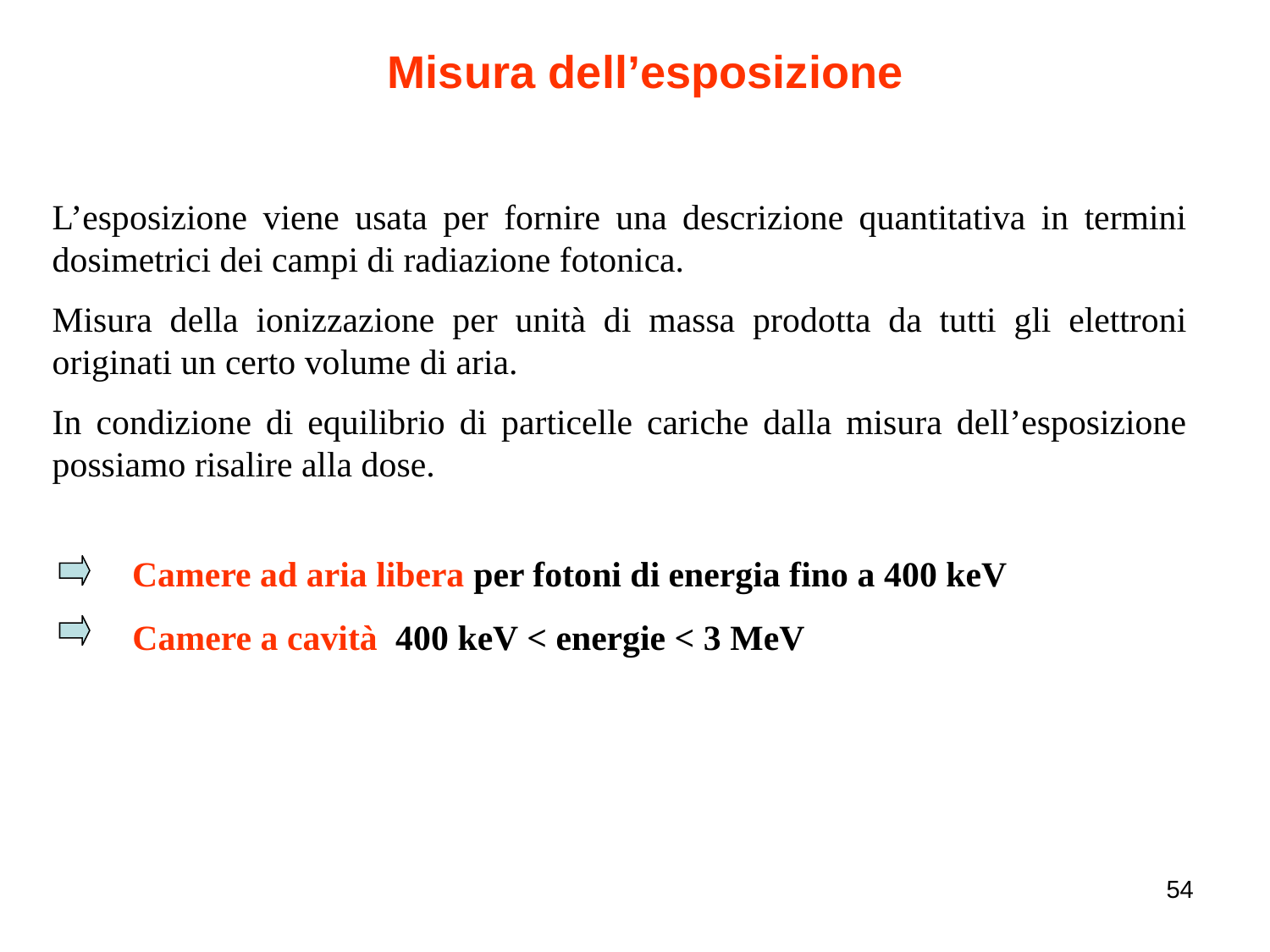

Misura dell’esposizione
L’esposizione viene usata per fornire una descrizione quantitativa in termini dosimetrici dei campi di radiazione fotonica.
Misura della ionizzazione per unità di massa prodotta da tutti gli elettroni originati un certo volume di aria.
In condizione di equilibrio di particelle cariche dalla misura dell’esposizione possiamo risalire alla dose.

Camere ad aria libera per fotoni di energia fino a 400 keV

Camere a cavità  400 keV < energie < 3 MeV

54